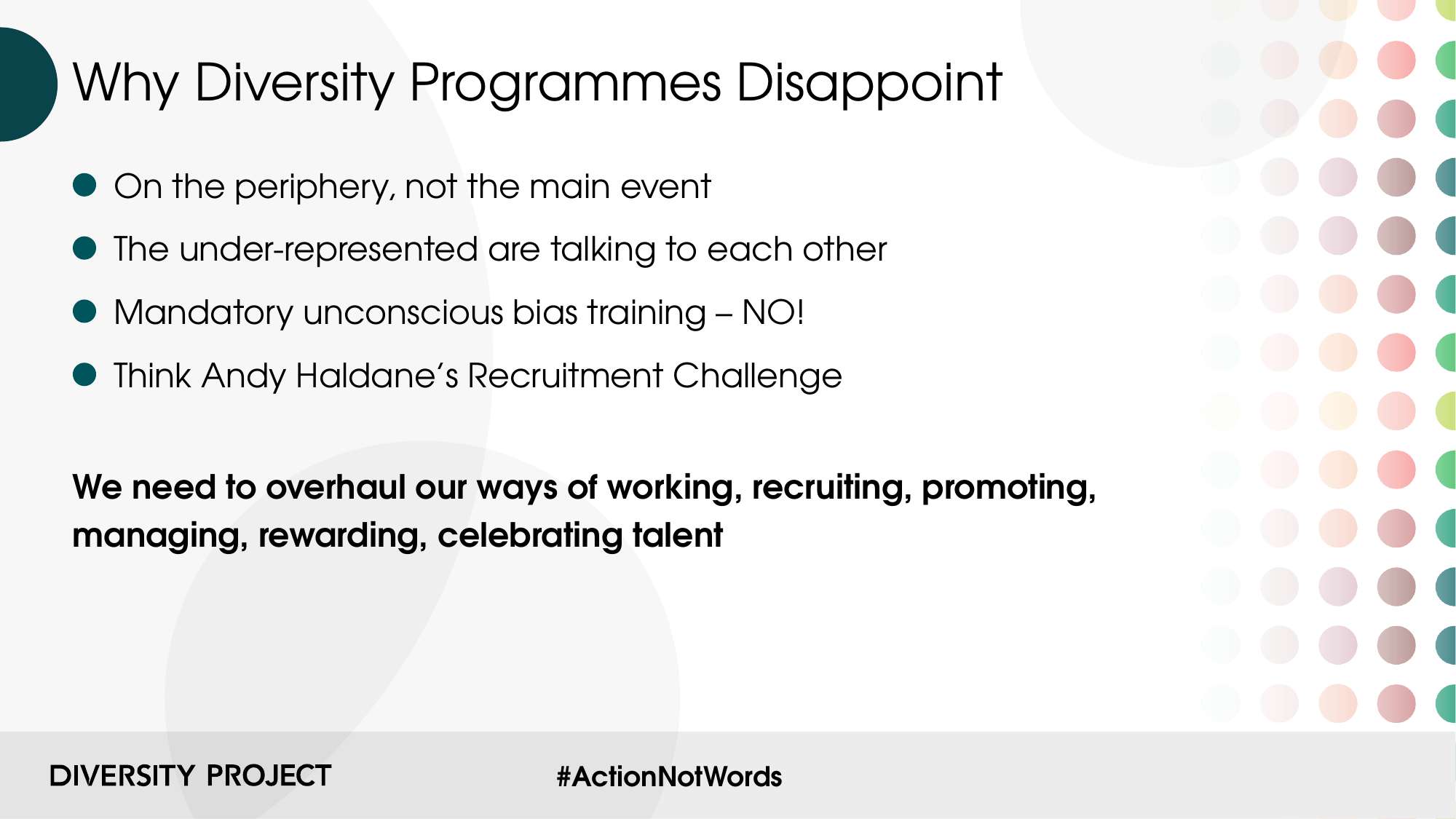

# Why Diversity Programmes Disappoint
On the periphery, not the main event
The under-represented are talking to each other
Mandatory unconscious bias training – NO!
Think Andy Haldane’s Recruitment Challenge
We need to overhaul our ways of working, recruiting, promoting,
managing, rewarding, celebrating talent